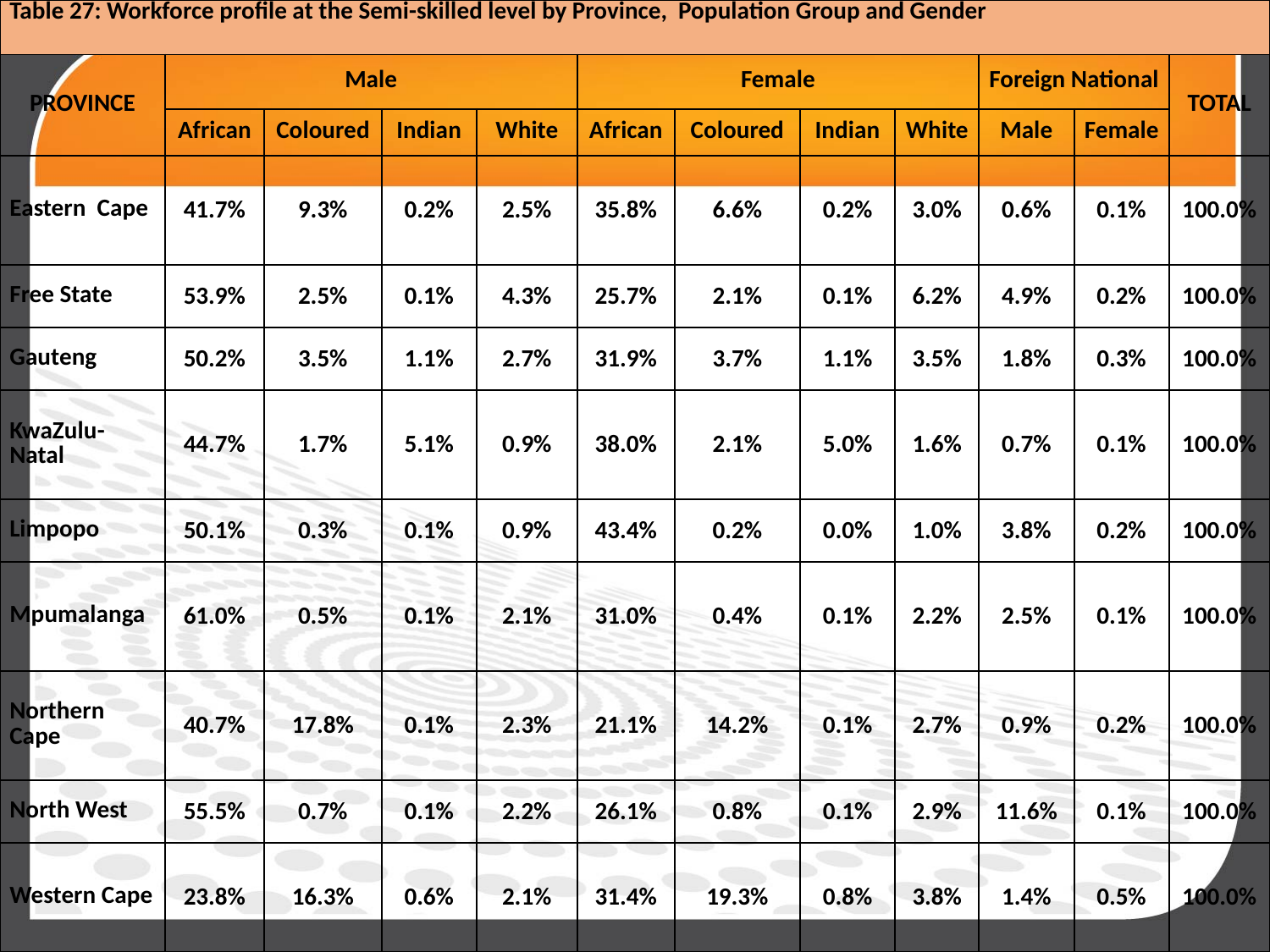

| Table 27: Workforce profile at the Semi-skilled level by Province, Population Group and Gender |  |  |  |  |  |  |  |  |  |  |  |
| --- | --- | --- | --- | --- | --- | --- | --- | --- | --- | --- | --- |
| PROVINCE | Male |  |  |  | Female |  |  |  | Foreign National |  | TOTAL |
|  | African | Coloured | Indian | White | African | Coloured | Indian | White | Male | Female |  |
| Eastern Cape | 41.7% | 9.3% | 0.2% | 2.5% | 35.8% | 6.6% | 0.2% | 3.0% | 0.6% | 0.1% | 100.0% |
| Free State | 53.9% | 2.5% | 0.1% | 4.3% | 25.7% | 2.1% | 0.1% | 6.2% | 4.9% | 0.2% | 100.0% |
| Gauteng | 50.2% | 3.5% | 1.1% | 2.7% | 31.9% | 3.7% | 1.1% | 3.5% | 1.8% | 0.3% | 100.0% |
| KwaZulu-Natal | 44.7% | 1.7% | 5.1% | 0.9% | 38.0% | 2.1% | 5.0% | 1.6% | 0.7% | 0.1% | 100.0% |
| Limpopo | 50.1% | 0.3% | 0.1% | 0.9% | 43.4% | 0.2% | 0.0% | 1.0% | 3.8% | 0.2% | 100.0% |
| Mpumalanga | 61.0% | 0.5% | 0.1% | 2.1% | 31.0% | 0.4% | 0.1% | 2.2% | 2.5% | 0.1% | 100.0% |
| Northern Cape | 40.7% | 17.8% | 0.1% | 2.3% | 21.1% | 14.2% | 0.1% | 2.7% | 0.9% | 0.2% | 100.0% |
| North West | 55.5% | 0.7% | 0.1% | 2.2% | 26.1% | 0.8% | 0.1% | 2.9% | 11.6% | 0.1% | 100.0% |
| Western Cape | 23.8% | 16.3% | 0.6% | 2.1% | 31.4% | 19.3% | 0.8% | 3.8% | 1.4% | 0.5% | 100.0% |